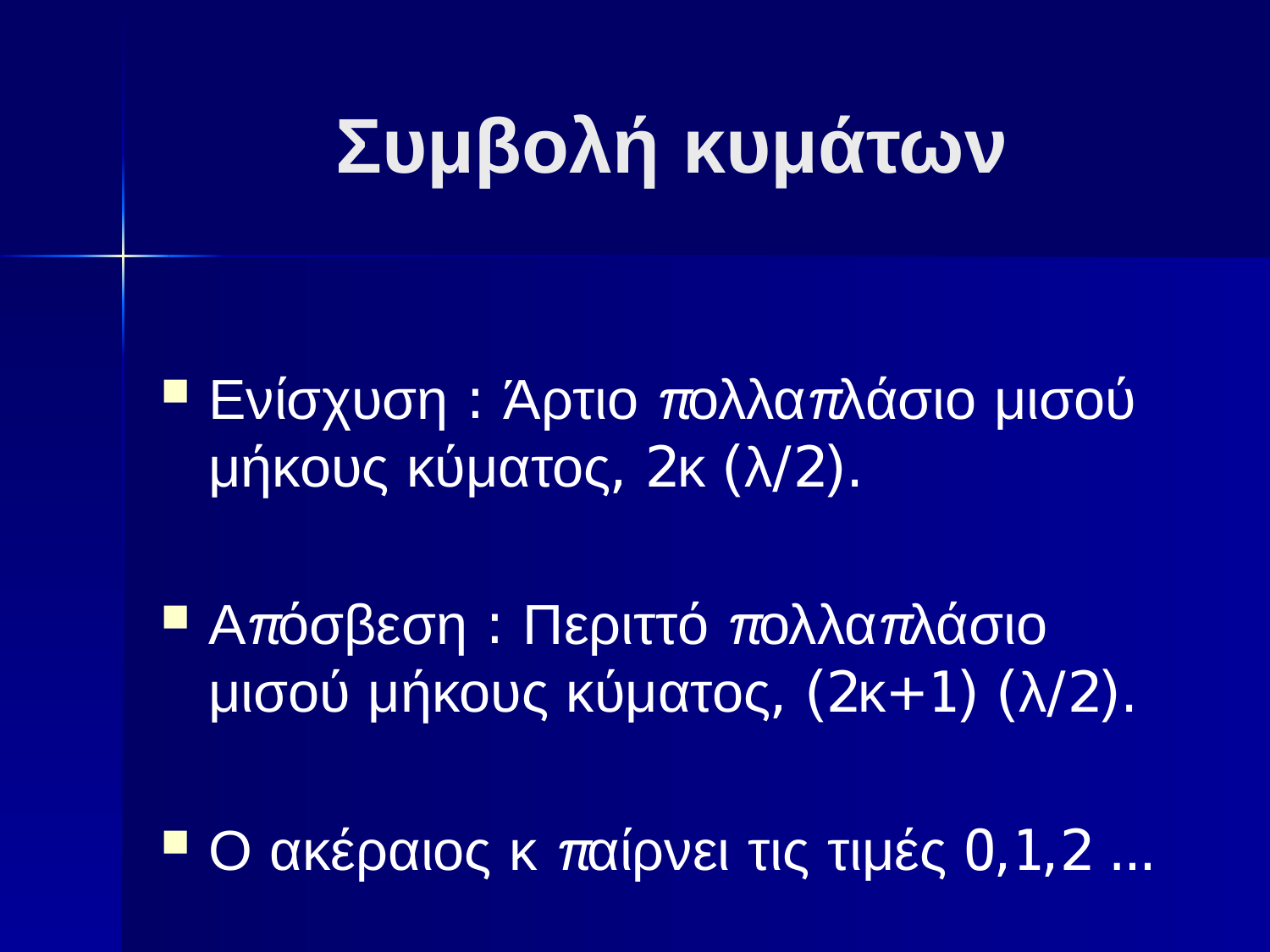

# Συμβολή κυμάτων
Ενίσχυση : Άρτιο πολλαπλάσιο μισού μήκους κύματος, 2κ (λ/2).

Απόσβεση : Περιττό πολλαπλάσιο μισού μήκους κύματος, (2κ+1) (λ/2).

Ο ακέραιος κ παίρνει τις τιμές 0,1,2 …